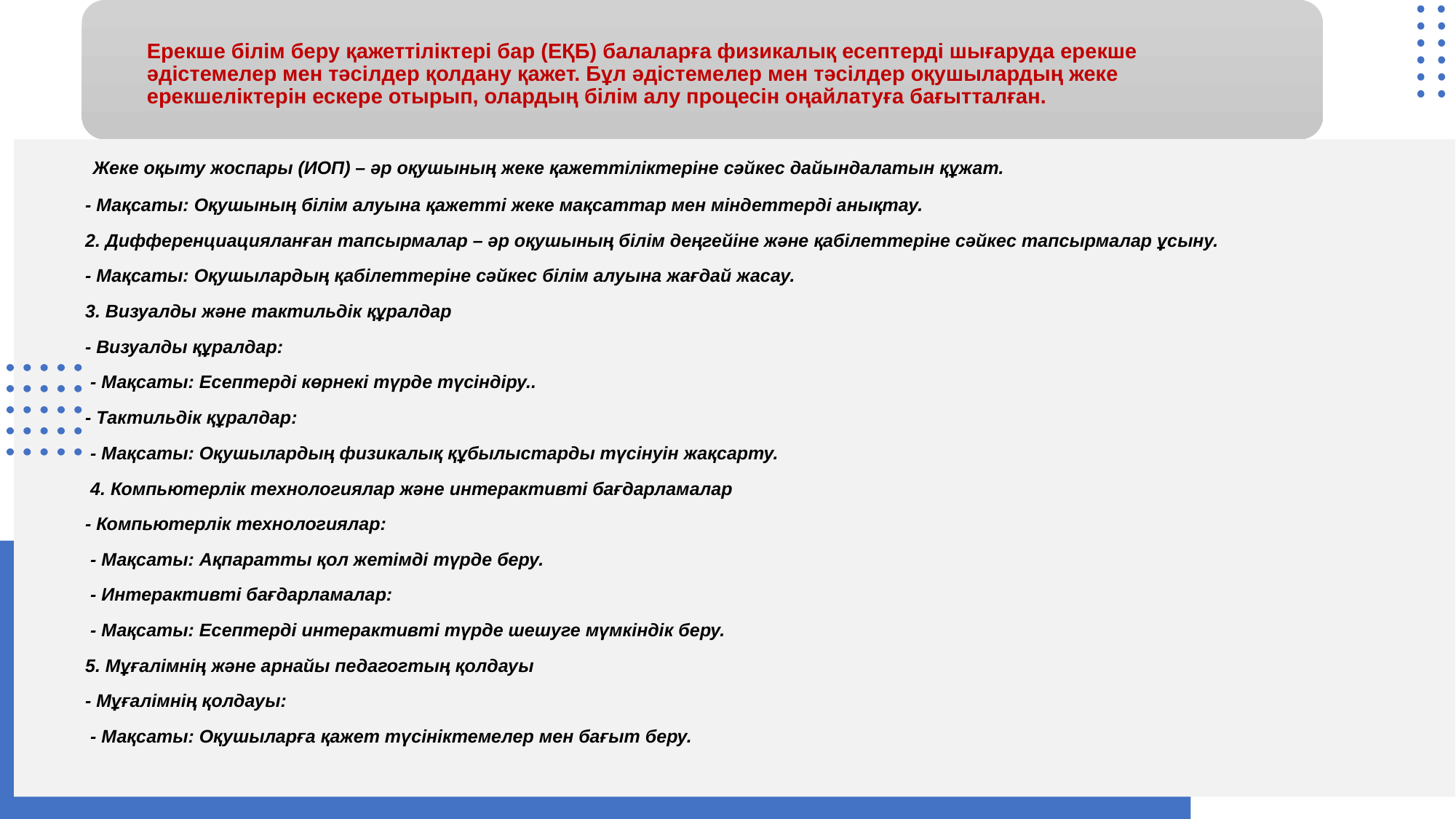

# Ерекше білім беру қажеттіліктері бар (ЕҚБ) балаларға физикалық есептерді шығаруда ерекше әдістемелер мен тәсілдер қолдану қажет. Бұл әдістемелер мен тәсілдер оқушылардың жеке ерекшеліктерін ескере отырып, олардың білім алу процесін оңайлатуға бағытталған.

 Жеке оқыту жоспары (ИОП) – әр оқушының жеке қажеттіліктеріне сәйкес дайындалатын құжат.
- Мақсаты: Оқушының білім алуына қажетті жеке мақсаттар мен міндеттерді анықтау.
2. Дифференциацияланған тапсырмалар – әр оқушының білім деңгейіне және қабілеттеріне сәйкес тапсырмалар ұсыну.
- Мақсаты: Оқушылардың қабілеттеріне сәйкес білім алуына жағдай жасау.
3. Визуалды және тактильдік құралдар
- Визуалды құралдар:
 - Мақсаты: Есептерді көрнекі түрде түсіндіру..
- Тактильдік құралдар:
 - Мақсаты: Оқушылардың физикалық құбылыстарды түсінуін жақсарту.
 4. Компьютерлік технологиялар және интерактивті бағдарламалар
- Компьютерлік технологиялар:
 - Мақсаты: Ақпаратты қол жетімді түрде беру.
 - Интерактивті бағдарламалар:
 - Мақсаты: Есептерді интерактивті түрде шешуге мүмкіндік беру.
5. Мұғалімнің және арнайы педагогтың қолдауы
- Мұғалімнің қолдауы:
 - Мақсаты: Оқушыларға қажет түсініктемелер мен бағыт беру.